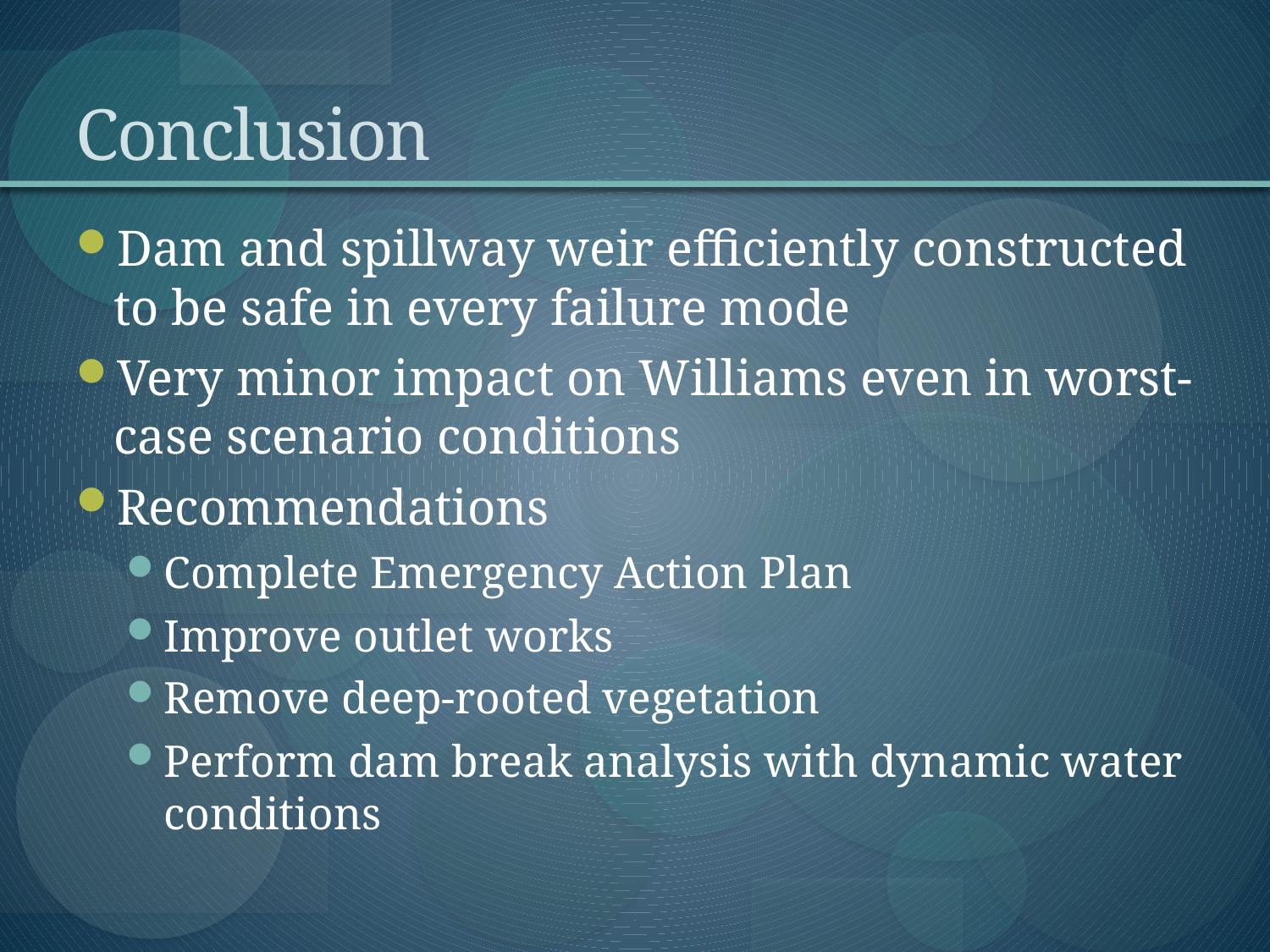

# Conclusion
Dam and spillway weir efficiently constructed to be safe in every failure mode
Very minor impact on Williams even in worst-case scenario conditions
Recommendations
Complete Emergency Action Plan
Improve outlet works
Remove deep-rooted vegetation
Perform dam break analysis with dynamic water conditions